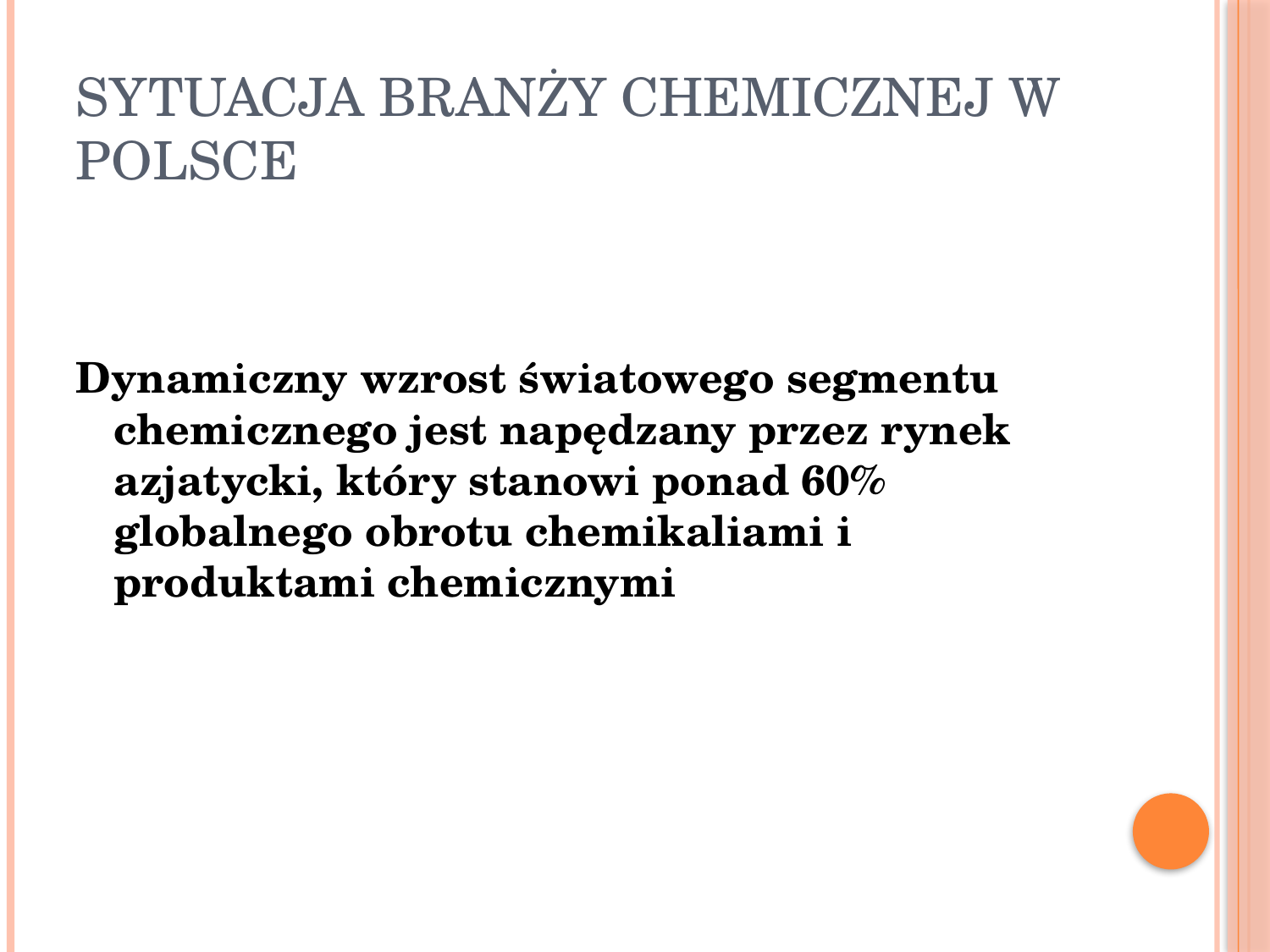

# Sytuacja Branży chemicznej w Polsce

Dynamiczny wzrost światowego segmentu chemicznego jest napędzany przez rynek azjatycki, który stanowi ponad 60% globalnego obrotu chemikaliami i produktami chemicznymi